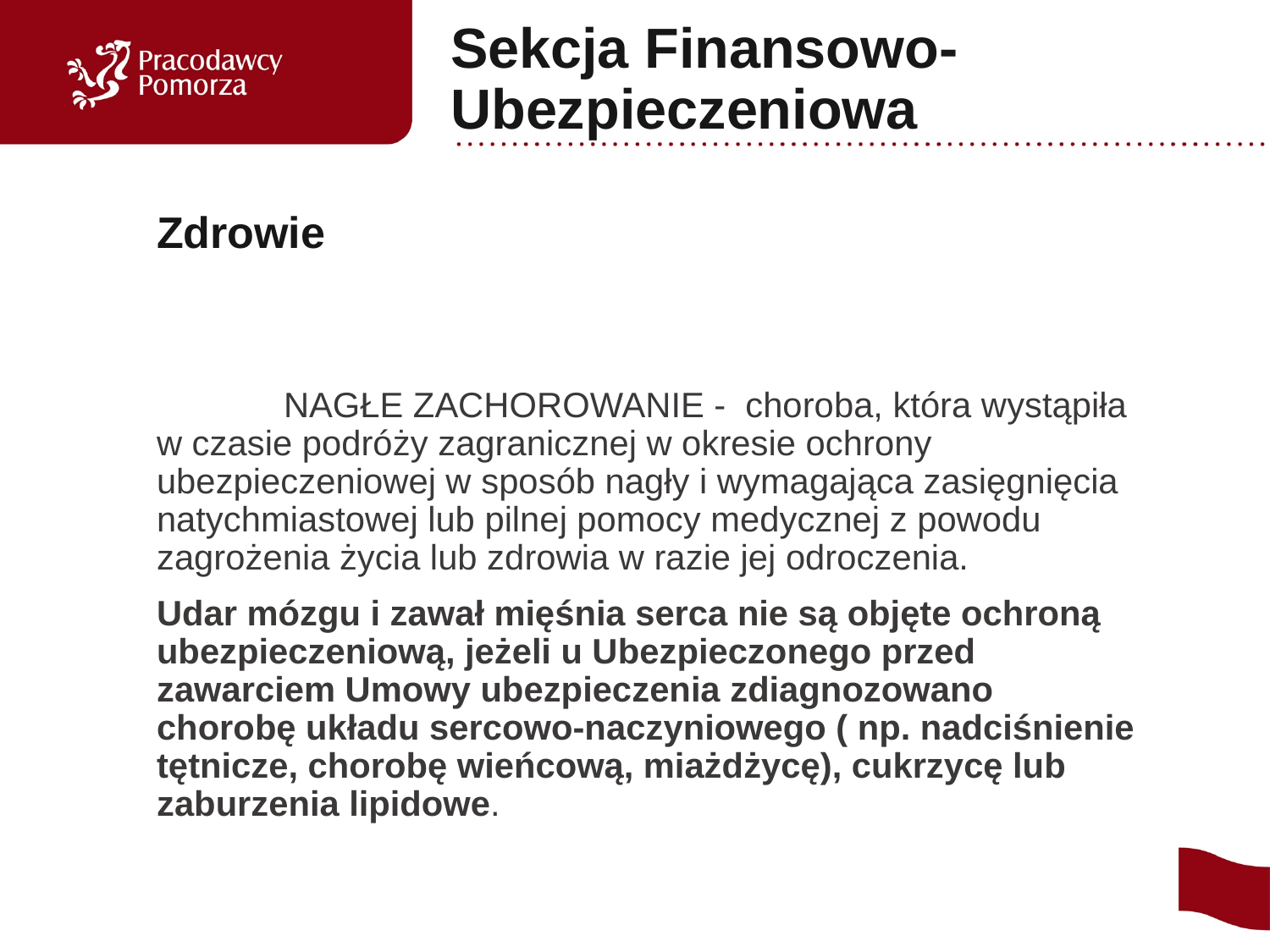

# Sekcja Finansowo- Ubezpieczeniowa
Zdrowie

	NAGŁE ZACHOROWANIE -  choroba, która wystąpiła w czasie podróży zagranicznej w okresie ochrony ubezpieczeniowej w sposób nagły i wymagająca zasięgnięcia natychmiastowej lub pilnej pomocy medycznej z powodu zagrożenia życia lub zdrowia w razie jej odroczenia.
Udar mózgu i zawał mięśnia serca nie są objęte ochroną ubezpieczeniową, jeżeli u Ubezpieczonego przed zawarciem Umowy ubezpieczenia zdiagnozowano chorobę układu sercowo-naczyniowego ( np. nadciśnienie tętnicze, chorobę wieńcową, miażdżycę), cukrzycę lub zaburzenia lipidowe.